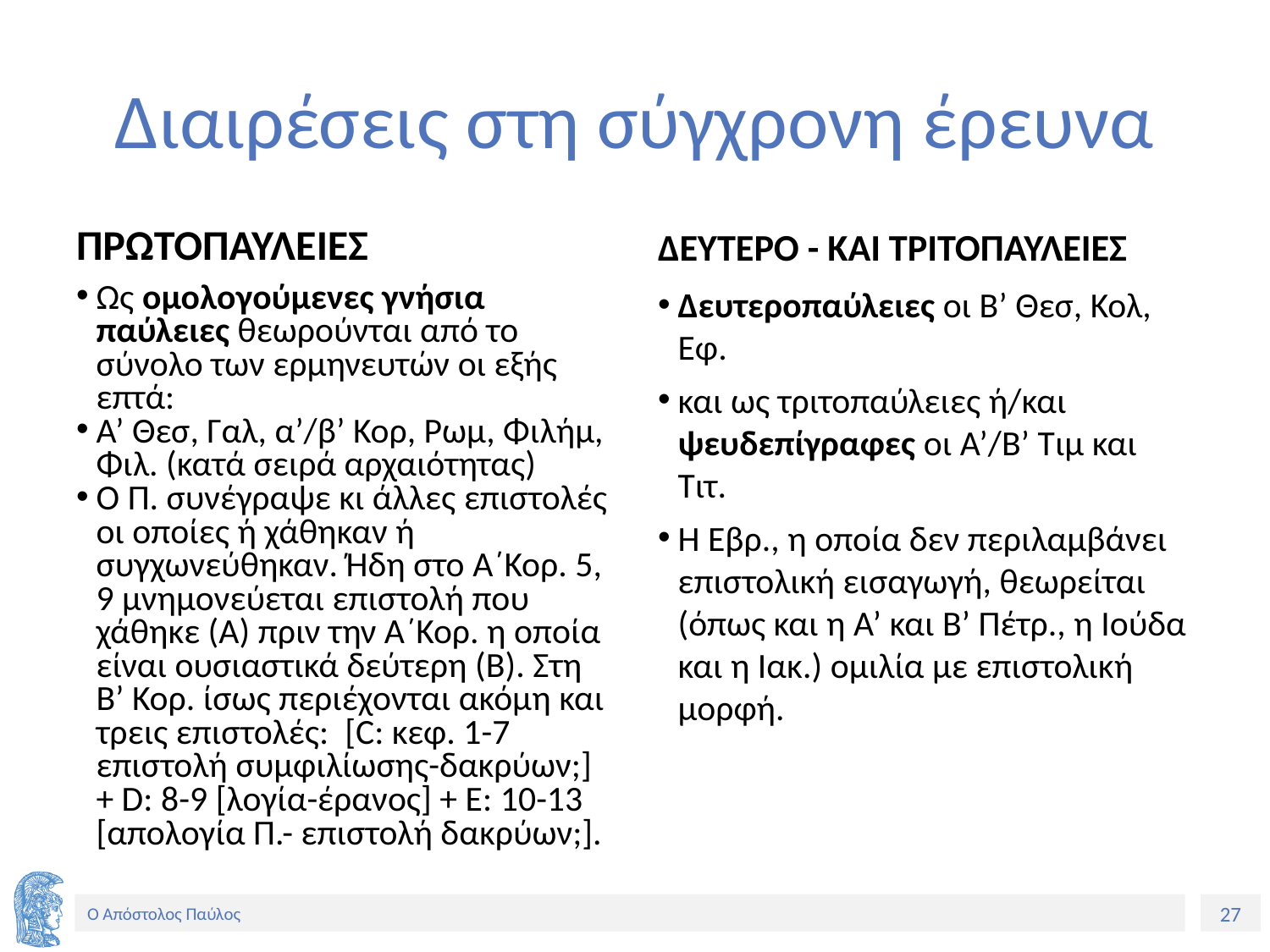

# Διαιρέσεις στη σύγχρονη έρευνα
ΠΡΩΤΟΠΑΥΛΕΙΕΣ
ΔΕΥΤΕΡΟ - ΚΑΙ ΤΡΙΤΟΠΑΥΛΕΙΕΣ
Ως ομολογούμενες γνήσια παύλειες θεωρούνται από το σύνολο των ερμηνευτών οι εξής επτά:
Α’ Θεσ, Γαλ, α’/β’ Κορ, Ρωμ, Φιλήμ, Φιλ. (κατά σειρά αρχαιότητας)
Ο Π. συνέγραψε κι άλλες επιστολές οι οποίες ή χάθηκαν ή συγχωνεύθηκαν. Ήδη στο Α΄Κορ. 5, 9 μνημονεύεται επιστολή που χάθηκε (Α) πριν την Α΄Κορ. η οποία είναι ουσιαστικά δεύτερη (Β). Στη Β’ Κορ. ίσως περιέχονται ακόμη και τρεις επιστολές:  [C: κεφ. 1-7 επιστολή συμφιλίωσης-δακρύων;] + D: 8-9 [λογία-έρανος] + E: 10-13 [απολογία Π.- επιστολή δακρύων;].
Δευτεροπαύλειες οι Β’ Θεσ, Κολ, Εφ.
και ως τριτοπαύλειες ή/και ψευδεπίγραφες οι Α’/Β’ Τιμ και Τιτ.
Η Εβρ., η οποία δεν περιλαμβάνει επιστολική εισαγωγή, θεωρείται (όπως και η Α’ και Β’ Πέτρ., η Ιούδα και η Ιακ.) ομιλία με επιστολική μορφή.